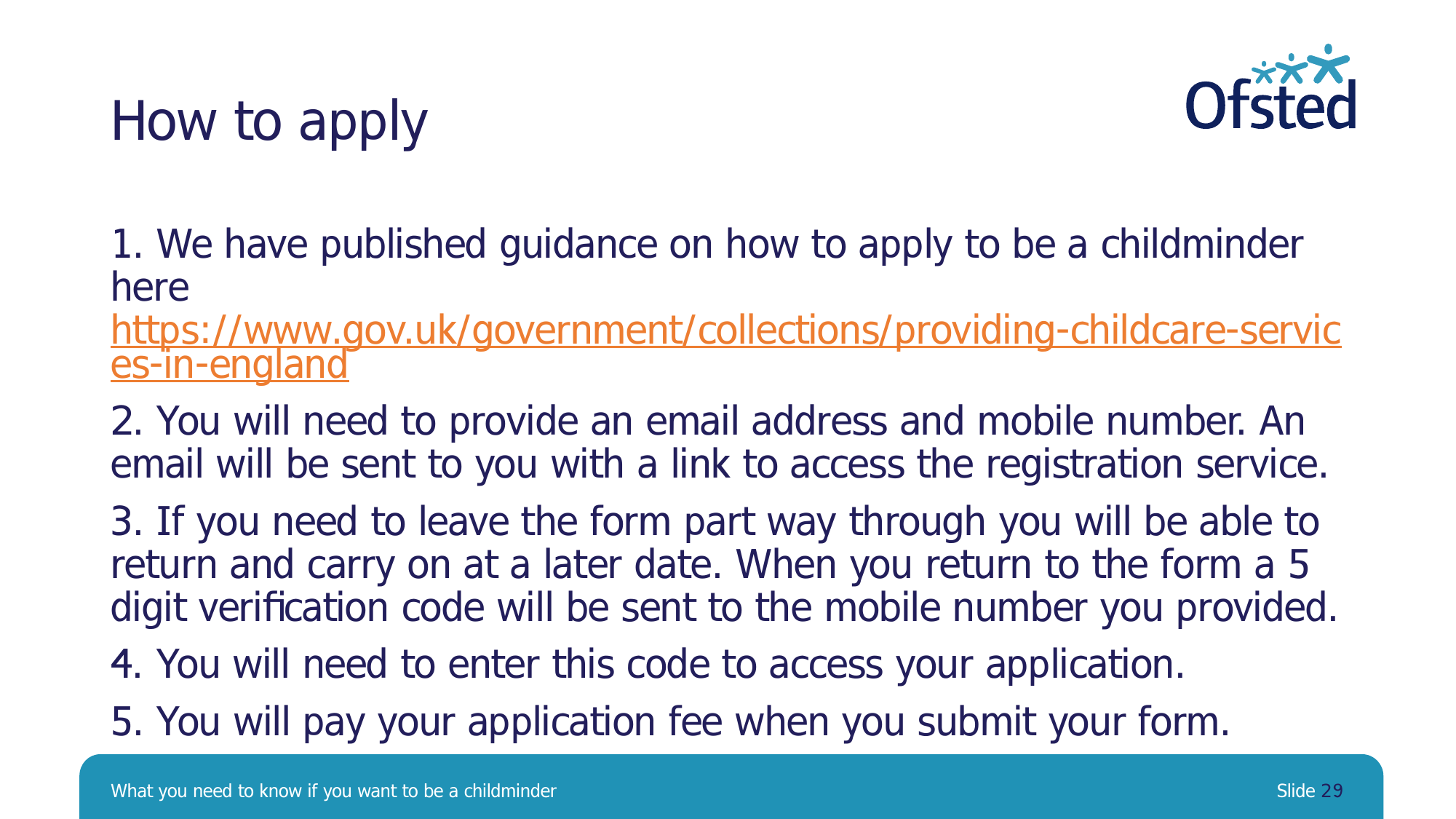

# How to apply
1. We have published guidance on how to apply to be a childminder here https://www.gov.uk/government/collections/providing-childcare-services-in-england
2. You will need to provide an email address and mobile number. An email will be sent to you with a link to access the registration service.
3. If you need to leave the form part way through you will be able to return and carry on at a later date. When you return to the form a 5 digit verification code will be sent to the mobile number you provided.
4. You will need to enter this code to access your application.
5. You will pay your application fee when you submit your form.
What you need to know if you want to be a childminder
Slide 29